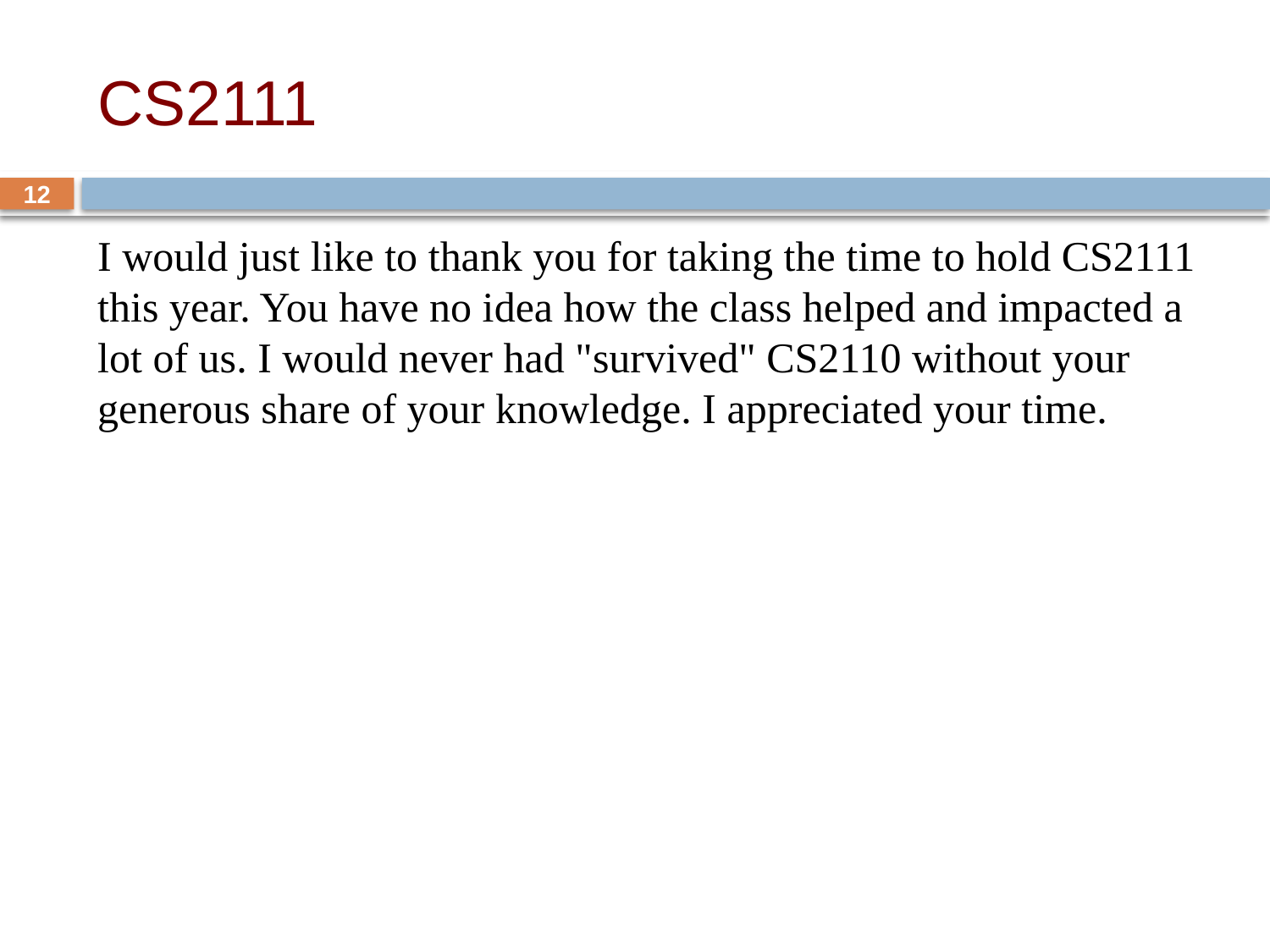

# CS2111
12
I would just like to thank you for taking the time to hold CS2111 this year. You have no idea how the class helped and impacted a lot of us. I would never had "survived" CS2110 without your generous share of your knowledge. I appreciated your time.